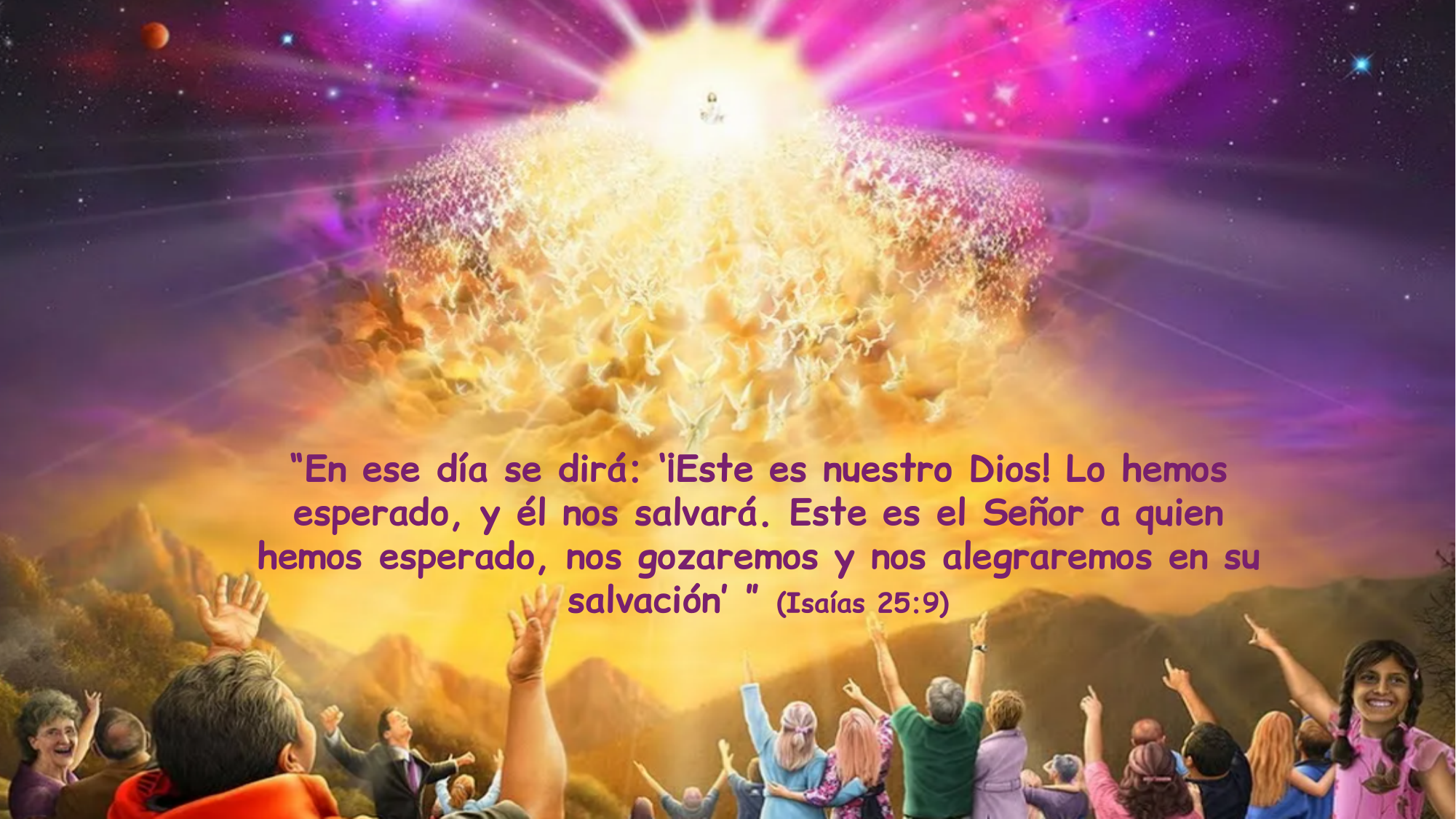

“En ese día se dirá: ‘¡Este es nuestro Dios! Lo hemos esperado, y él nos salvará. Este es el Señor a quien hemos esperado, nos gozaremos y nos alegraremos en su salvación’ ” (Isaías 25:9)